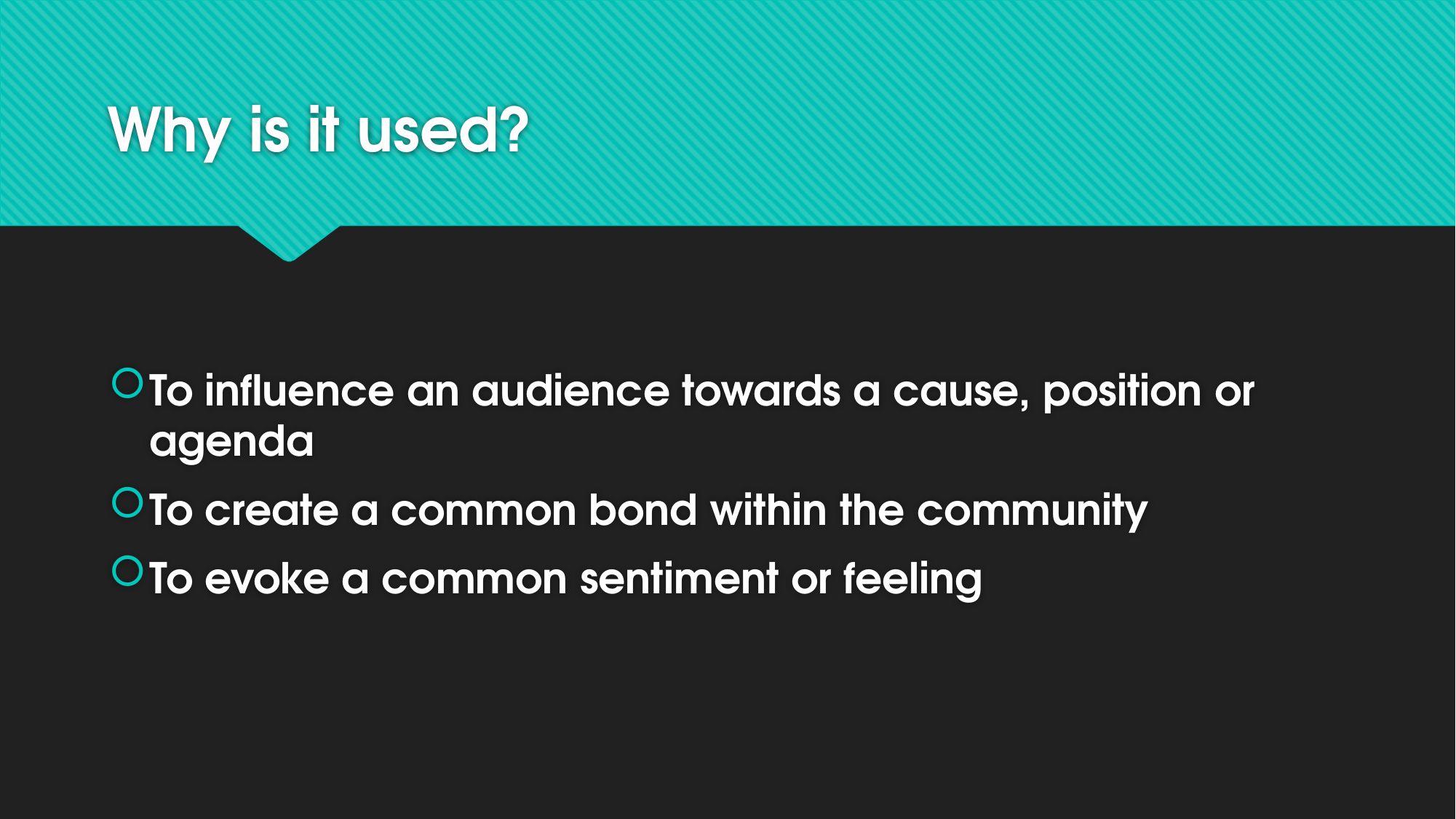

# Why is it used?
To influence an audience towards a cause, position or agenda
To create a common bond within the community
To evoke a common sentiment or feeling